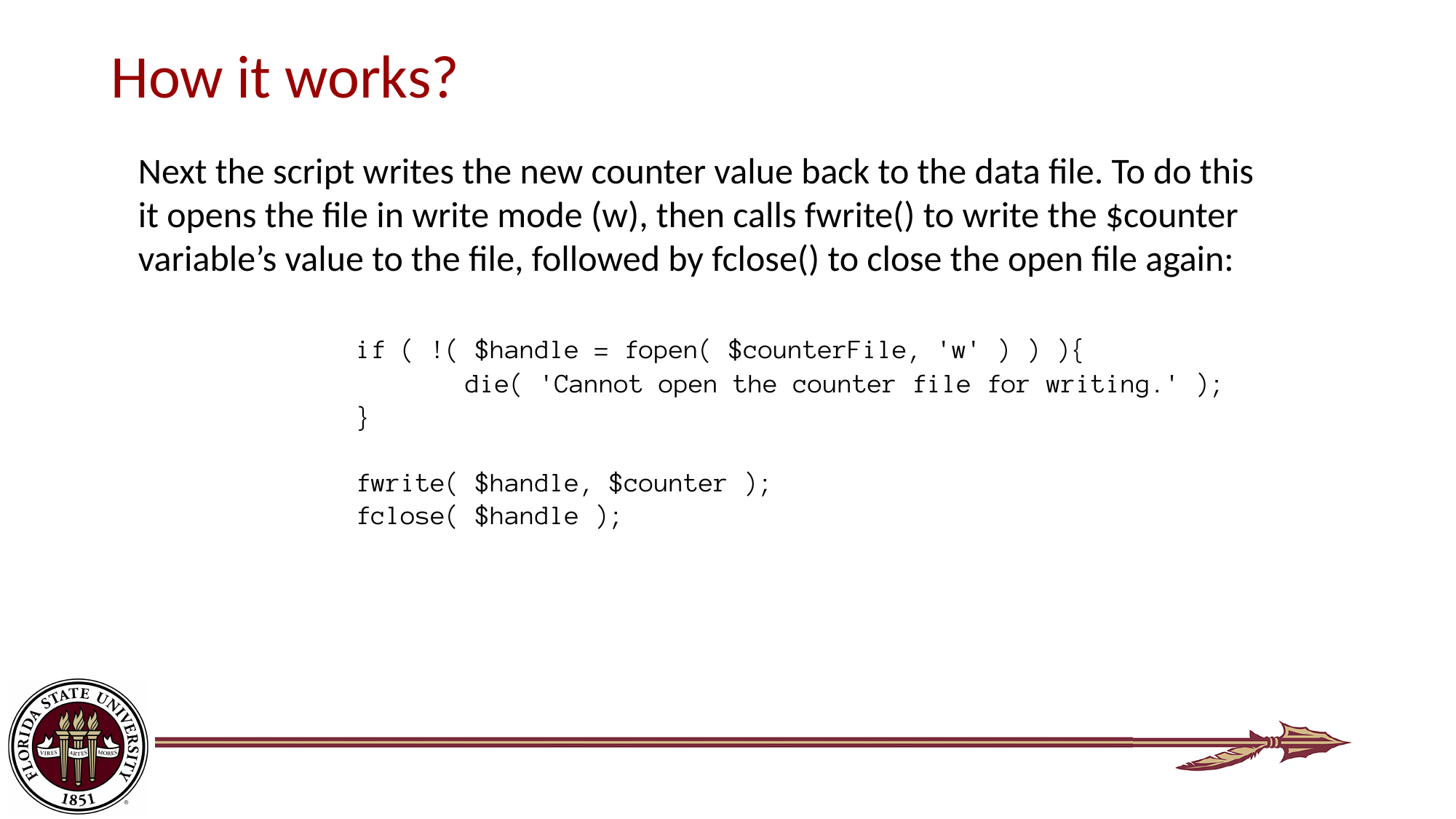

# How it works?
Next the script writes the new counter value back to the data file. To do this it opens the file in write mode (w), then calls fwrite() to write the $counter variable’s value to the file, followed by fclose() to close the open file again:

		if ( !( $handle = fopen( $counterFile, 'w' ) ) ){
			die( 'Cannot open the counter file for writing.' );
		}

		fwrite( $handle, $counter );
		fclose( $handle );